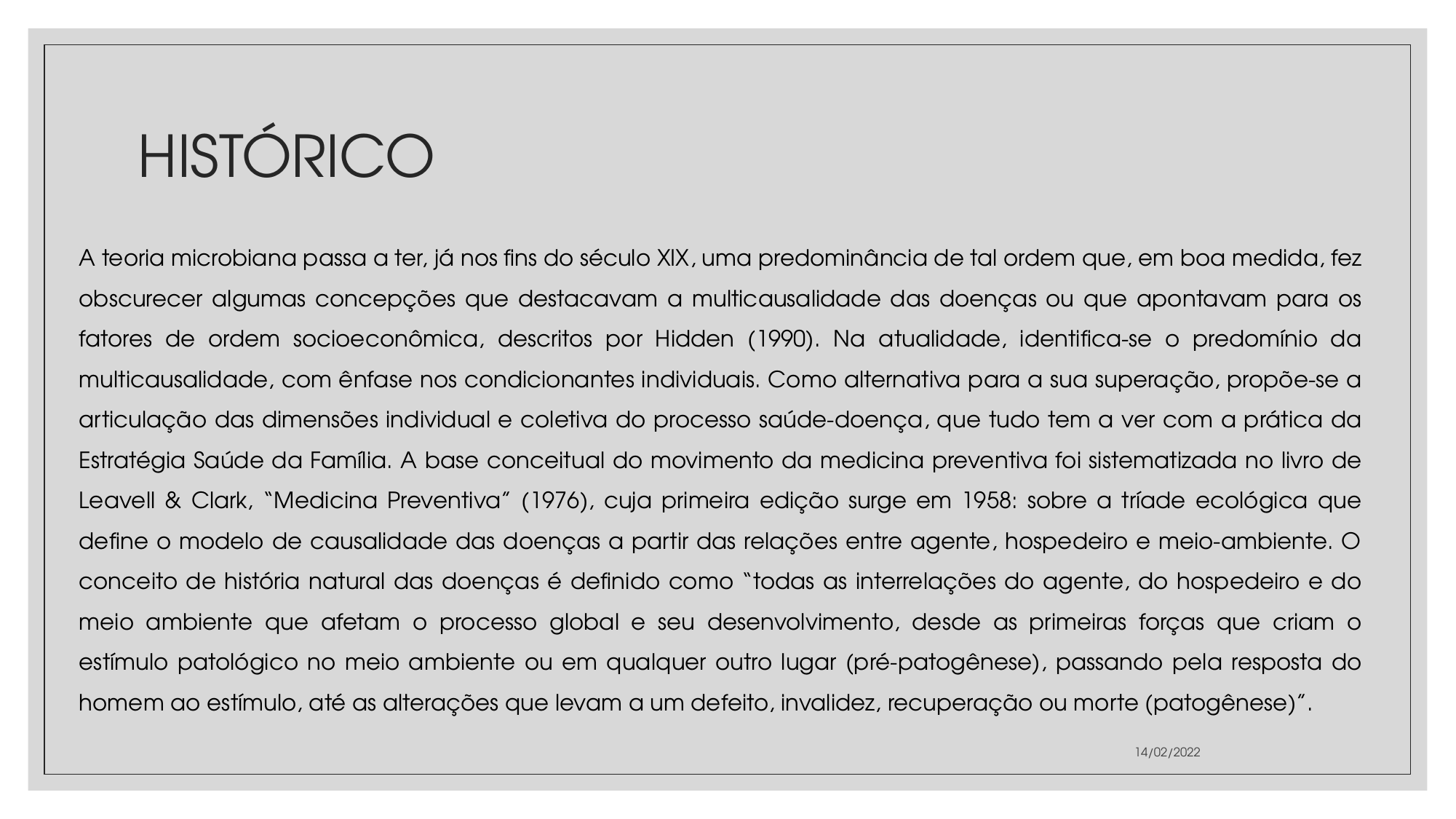

# HISTÓRICO
A teoria microbiana passa a ter, já nos fins do século XIX, uma predominância de tal ordem que, em boa medida, fez obscurecer algumas concepções que destacavam a multicausalidade das doenças ou que apontavam para os fatores de ordem socioeconômica, descritos por Hidden (1990). Na atualidade, identifica-se o predomínio da multicausalidade, com ênfase nos condicionantes individuais. Como alternativa para a sua superação, propõe-se a articulação das dimensões individual e coletiva do processo saúde-doença, que tudo tem a ver com a prática da Estratégia Saúde da Família. A base conceitual do movimento da medicina preventiva foi sistematizada no livro de Leavell & Clark, “Medicina Preventiva” (1976), cuja primeira edição surge em 1958: sobre a tríade ecológica que define o modelo de causalidade das doenças a partir das relações entre agente, hospedeiro e meio-ambiente. O conceito de história natural das doenças é definido como “todas as interrelações do agente, do hospedeiro e do meio ambiente que afetam o processo global e seu desenvolvimento, desde as primeiras forças que criam o estímulo patológico no meio ambiente ou em qualquer outro lugar (pré-patogênese), passando pela resposta do homem ao estímulo, até as alterações que levam a um defeito, invalidez, recuperação ou morte (patogênese)”.
14/02/2022